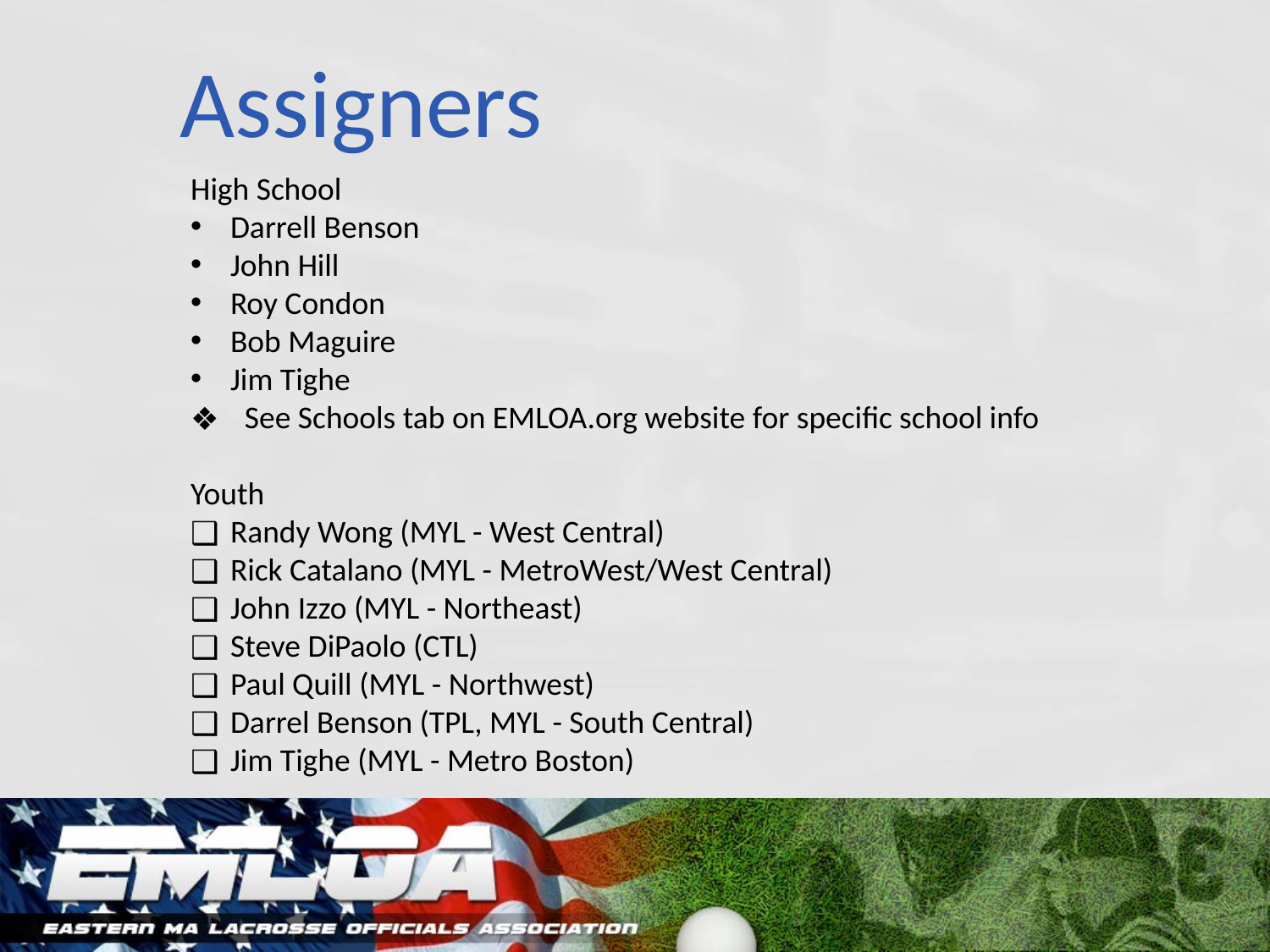

# Assigners
High School
Darrell Benson
John Hill
Roy Condon
Bob Maguire
Jim Tighe
  See Schools tab on EMLOA.org website for specific school info

Youth
Randy Wong (MYL - West Central)
Rick Catalano (MYL - MetroWest/West Central)
John Izzo (MYL - Northeast)
Steve DiPaolo (CTL)
Paul Quill (MYL - Northwest)
Darrel Benson (TPL, MYL - South Central)
Jim Tighe (MYL - Metro Boston)